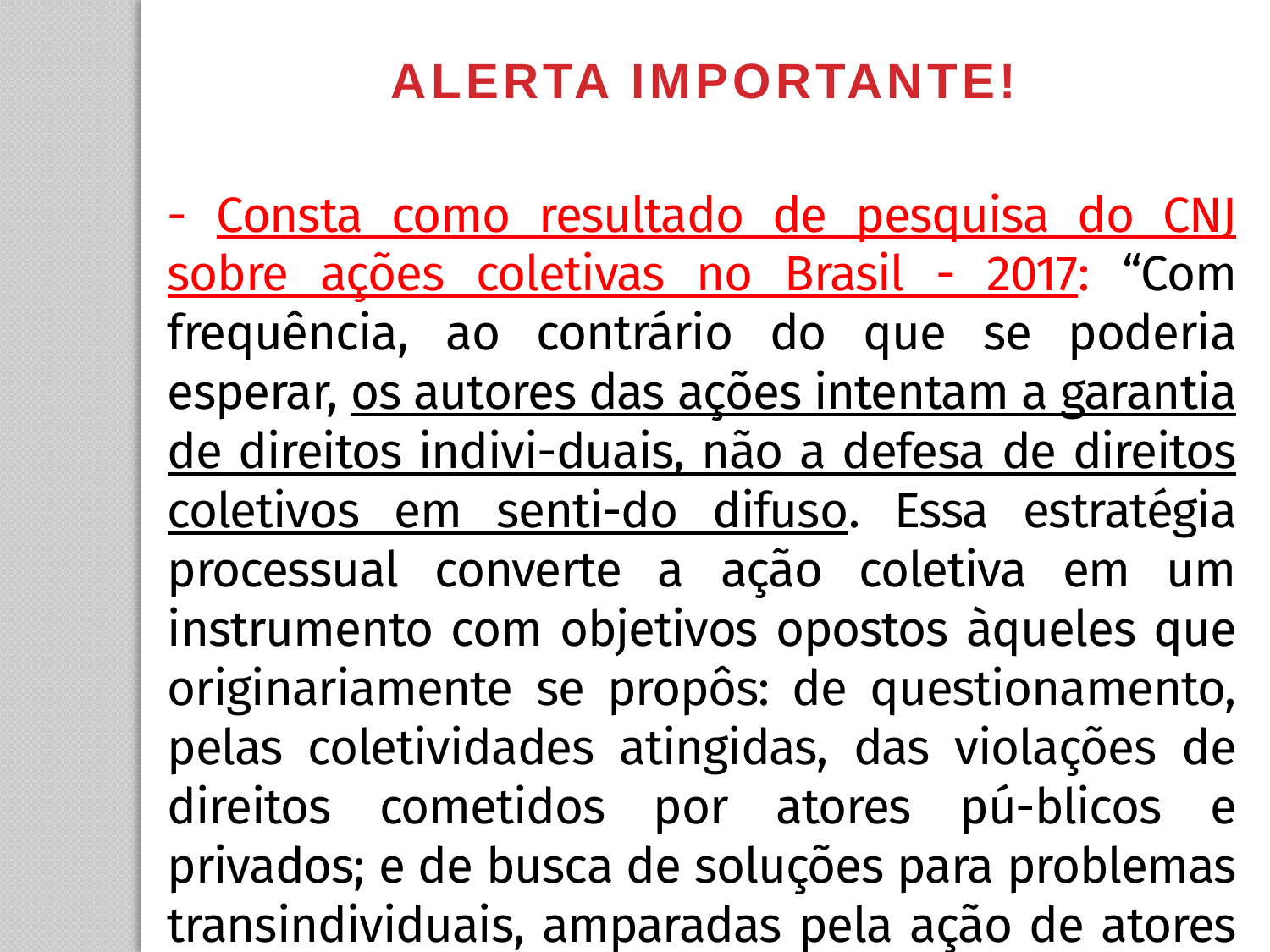

ALERTA IMPORTANTE!
- Consta como resultado de pesquisa do CNJ sobre ações coletivas no Brasil - 2017: “Com frequência, ao contrário do que se poderia esperar, os autores das ações intentam a garantia de direitos indivi-duais, não a defesa de direitos coletivos em senti-do difuso. Essa estratégia processual converte a ação coletiva em um instrumento com objetivos opostos àqueles que originariamente se propôs: de questionamento, pelas coletividades atingidas, das violações de direitos cometidos por atores pú-blicos e privados; e de busca de soluções para problemas transindividuais, amparadas pela ação de atores estatais legitimados.”